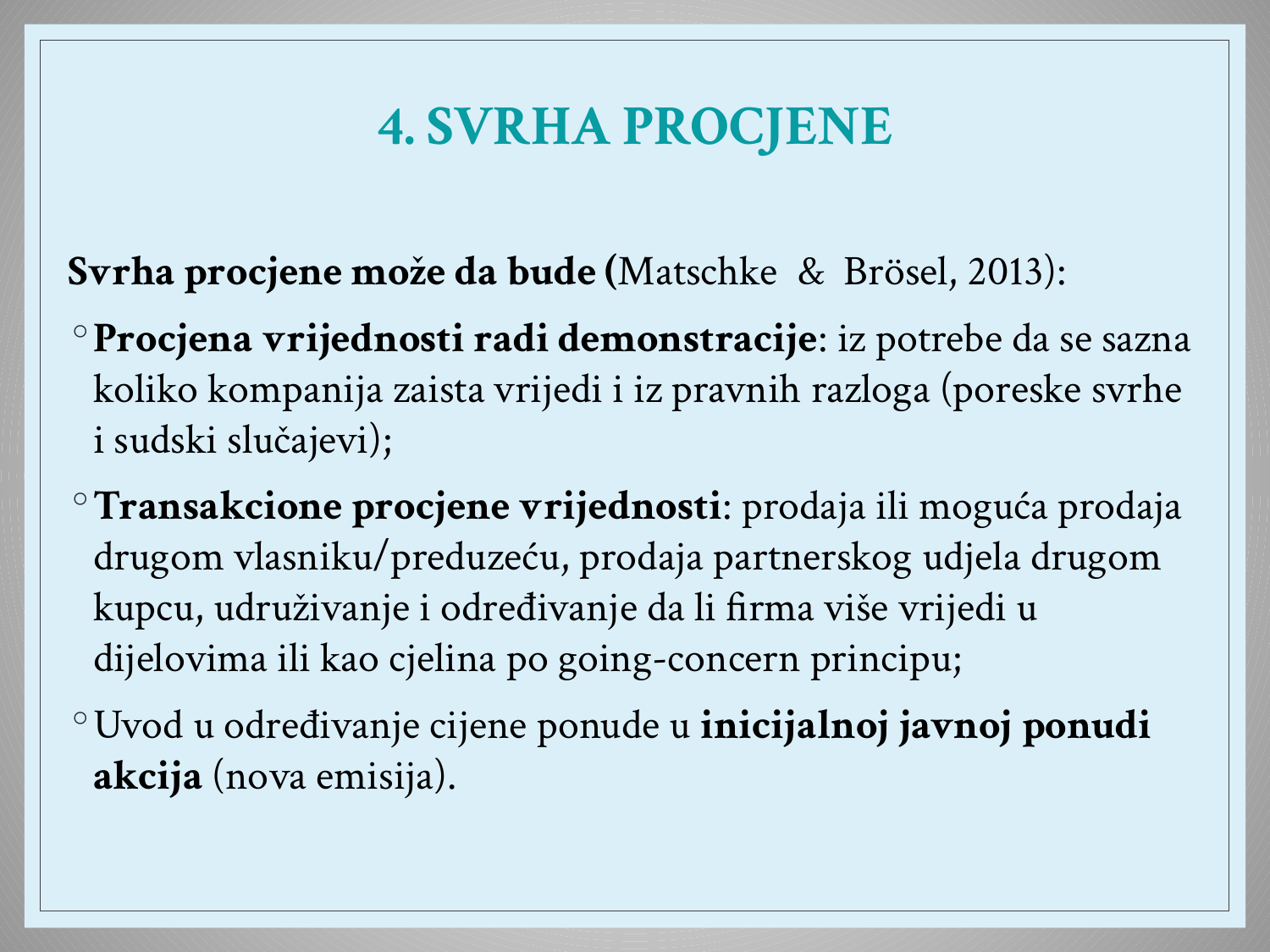

# 4. SVRHA PROCJENE
Svrha procjene može da bude (Matschke  &  Brösel, 2013):
Procjena vrijednosti radi demonstracije: iz potrebe da se sazna koliko kompanija zaista vrijedi i iz pravnih razloga (poreske svrhe i sudski slučajevi);
Transakcione procjene vrijednosti: prodaja ili moguća prodaja drugom vlasniku/preduzeću, prodaja partnerskog udjela drugom kupcu, udruživanje i određivanje da li firma više vrijedi u dijelovima ili kao cjelina po going-concern principu;
Uvod u određivanje cijene ponude u inicijalnoj javnoj ponudi akcija (nova emisija).